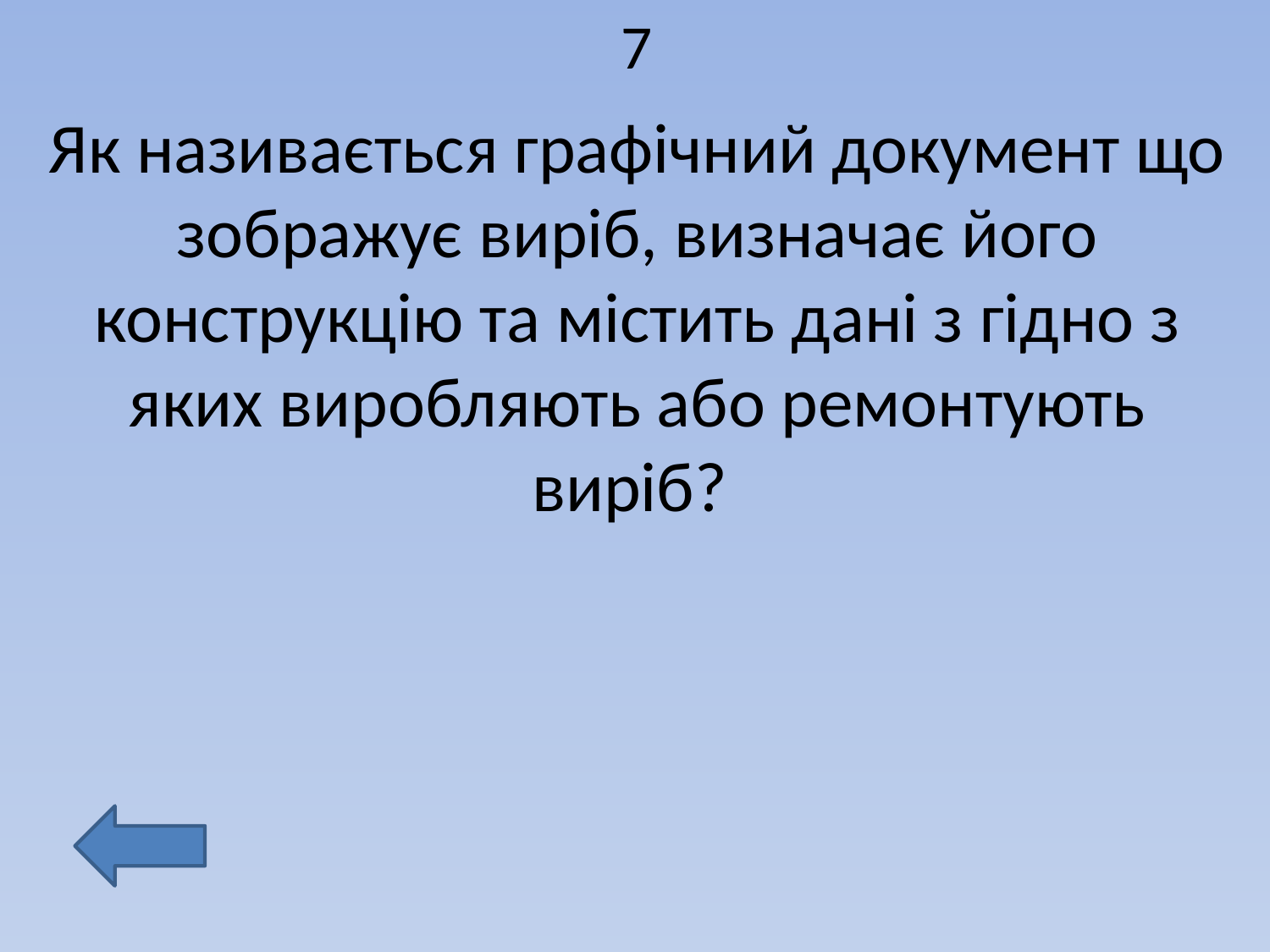

# 7
Як називається графічний документ що зображує виріб, визначає його конструкцію та містить дані з гідно з яких виробляють або ремонтують виріб?